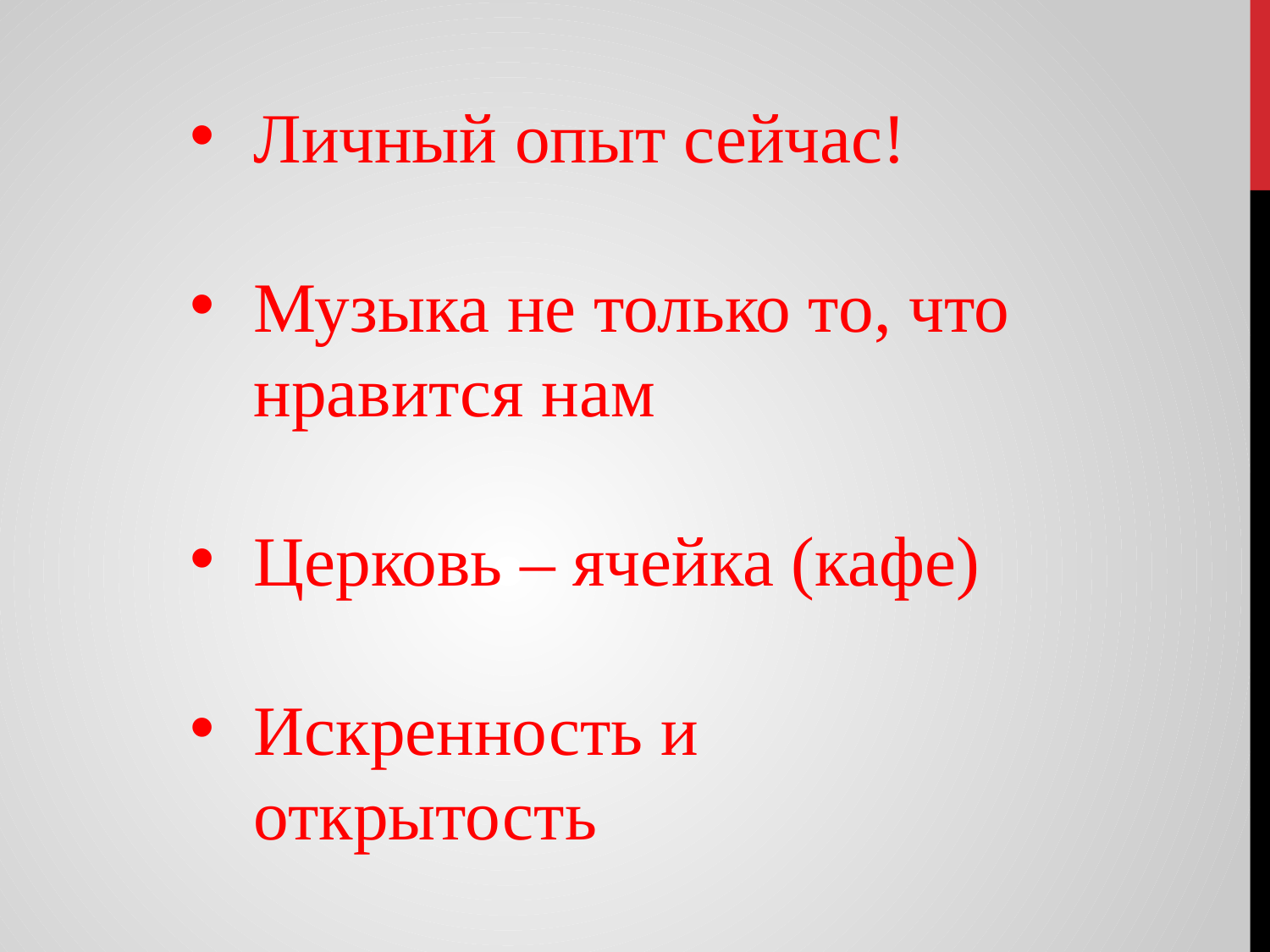

Личный опыт сейчас!

Музыка не только то, что нравится нам

Церковь – ячейка (кафе)

Искренность и открытость